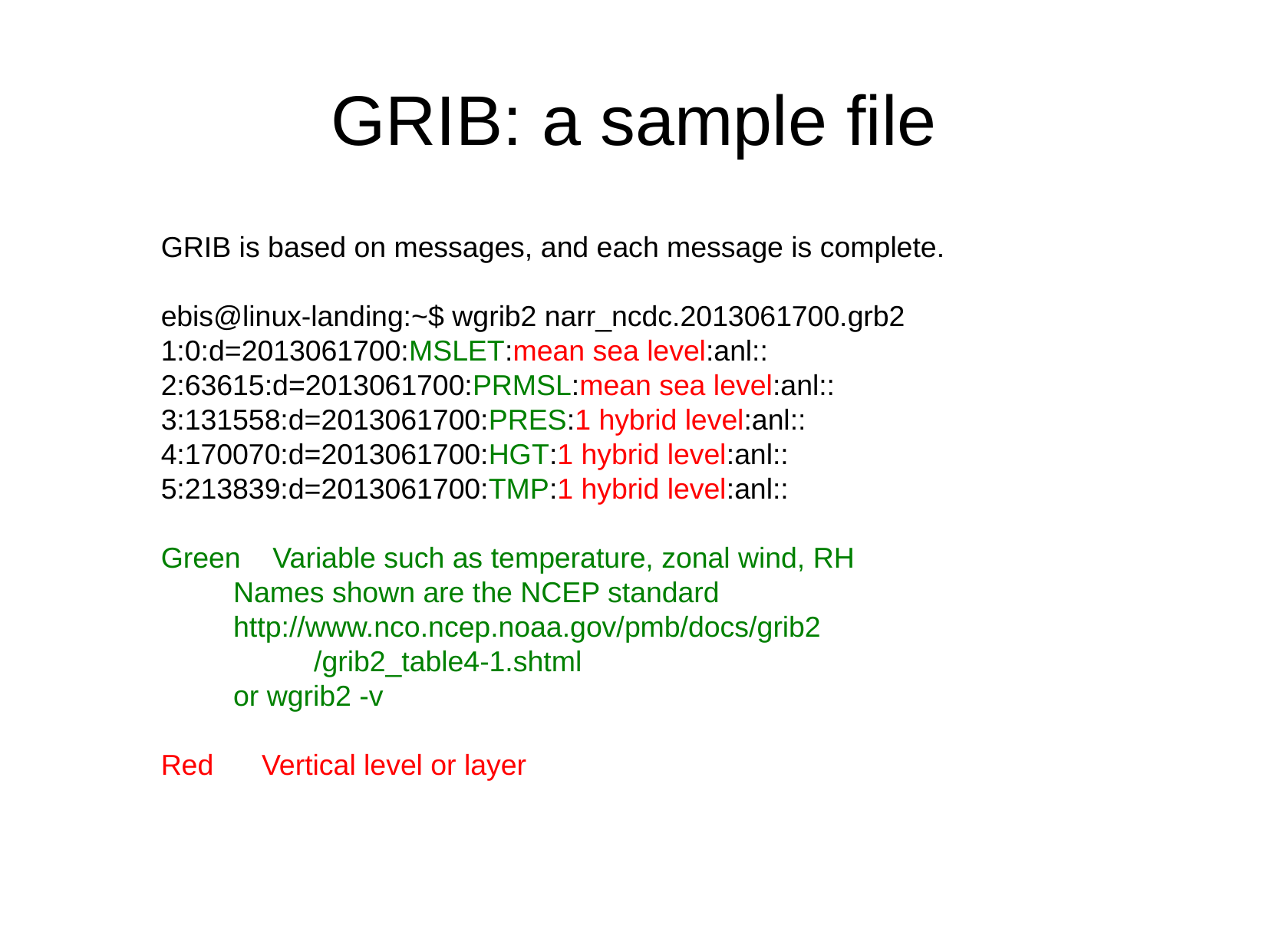

GRIB: a sample file

GRIB is based on messages, and each message is complete.

ebis@linux-landing:~$ wgrib2 narr_ncdc.2013061700.grb2
1:0:d=2013061700:MSLET:mean sea level:anl::
2:63615:d=2013061700:PRMSL:mean sea level:anl::
3:131558:d=2013061700:PRES:1 hybrid level:anl::
4:170070:d=2013061700:HGT:1 hybrid level:anl::
5:213839:d=2013061700:TMP:1 hybrid level:anl::

Green    Variable such as temperature, zonal wind, RH
         Names shown are the NCEP standard
         http://www.nco.ncep.noaa.gov/pmb/docs/grib2
                   /grib2_table4-1.shtml
         or wgrib2 -v

Red      Vertical level or layer